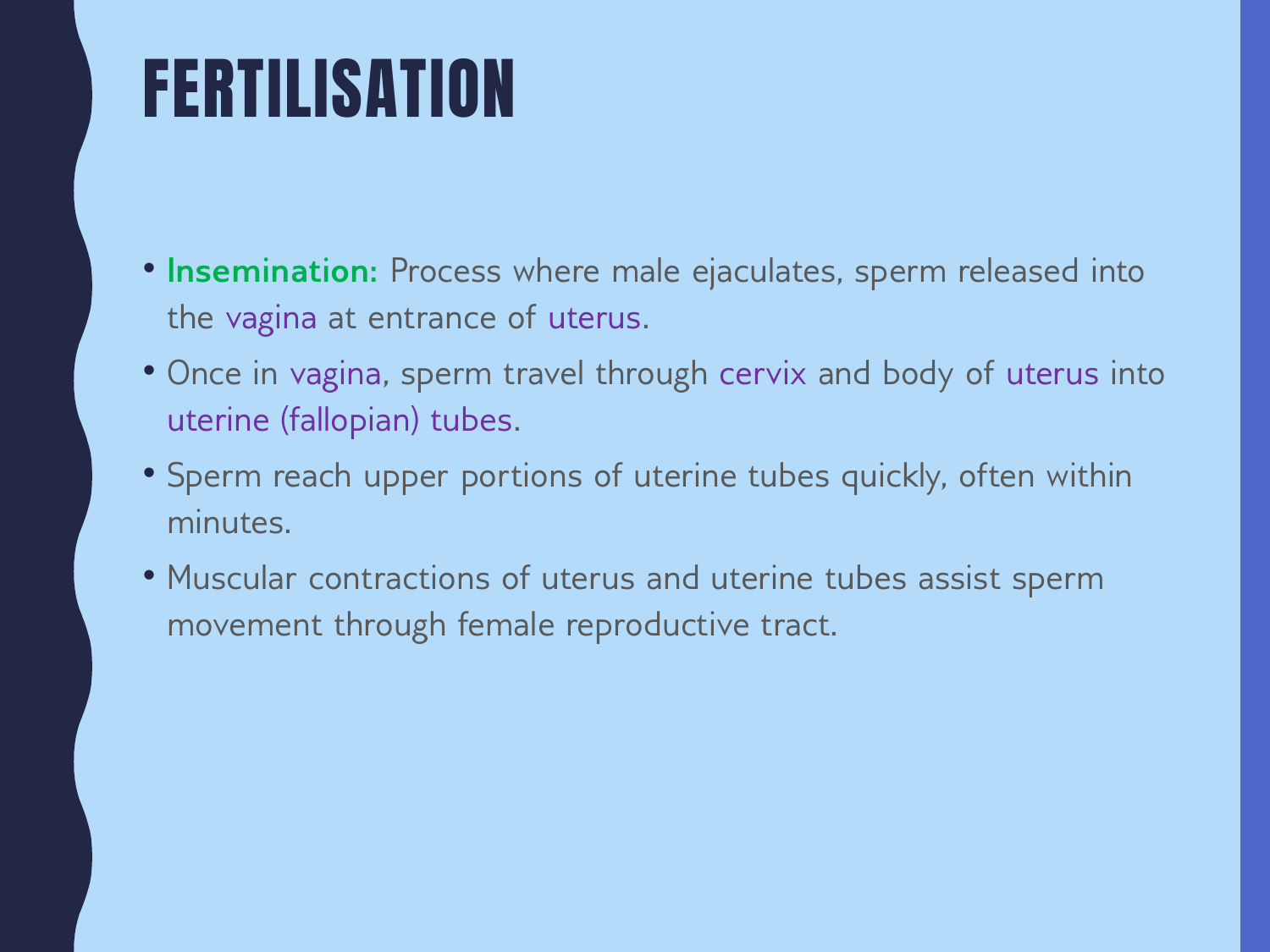

# Fertilisation
Insemination: Process where male ejaculates, sperm released into the vagina at entrance of uterus.
Once in vagina, sperm travel through cervix and body of uterus into uterine (fallopian) tubes.
Sperm reach upper portions of uterine tubes quickly, often within minutes.
Muscular contractions of uterus and uterine tubes assist sperm movement through female reproductive tract.